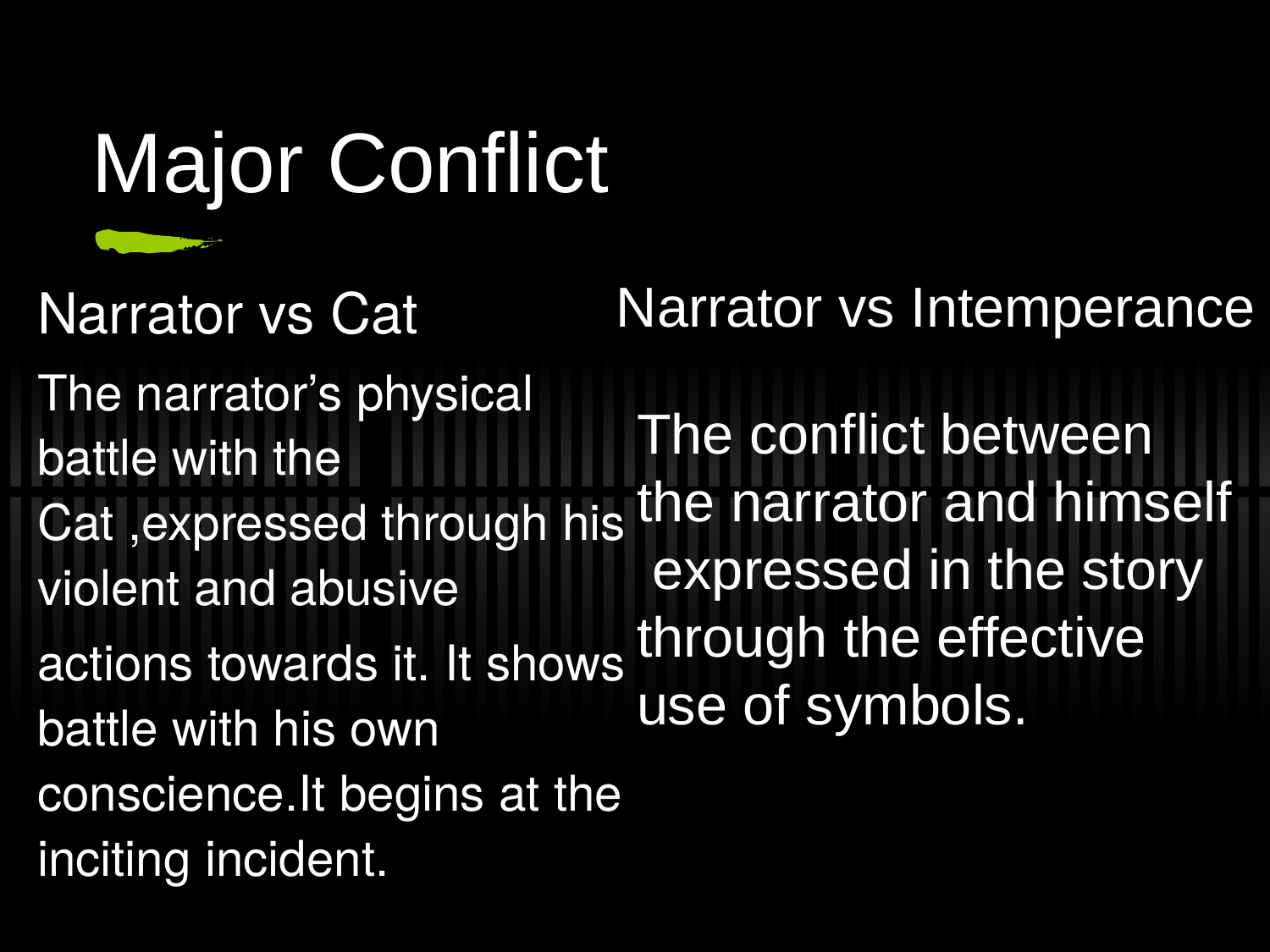

# Major Conflict
Narrator vs Intemperance
Narrator vs Cat
The narrator’s physical battle with the Cat ,expressed through his violent and abusive
actions towards it. It shows battle with his own conscience.It begins at the inciting incident.
The conflict between the narrator and himself  expressed in the story through the effective use of symbols.